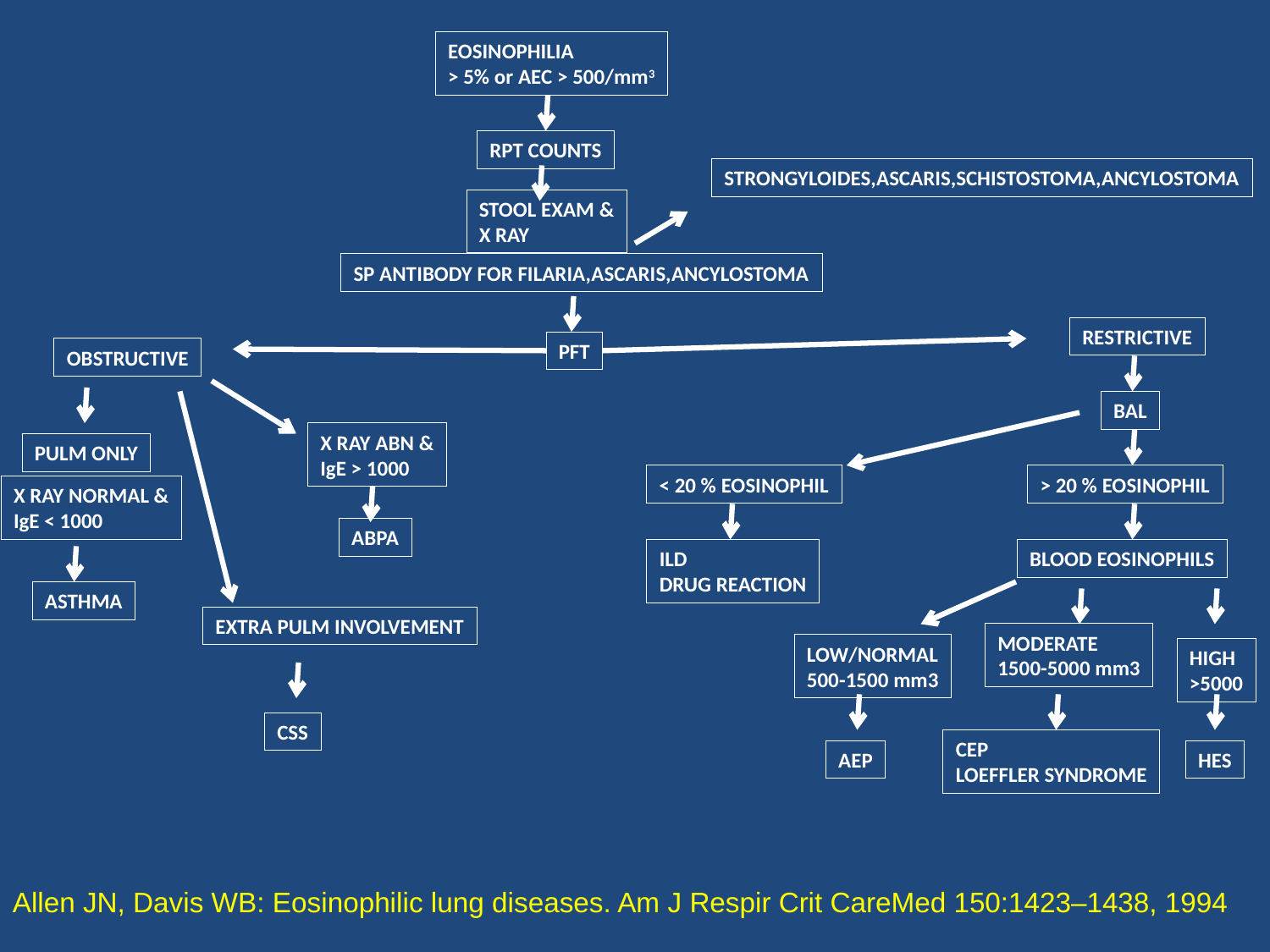

EOSINOPHILIA
> 5% or AEC > 500/mm3
RPT COUNTS
STRONGYLOIDES,ASCARIS,SCHISTOSTOMA,ANCYLOSTOMA
STOOL EXAM &
X RAY
SP ANTIBODY FOR FILARIA,ASCARIS,ANCYLOSTOMA
RESTRICTIVE
PFT
OBSTRUCTIVE
BAL
X RAY ABN &
IgE > 1000
PULM ONLY
< 20 % EOSINOPHIL
> 20 % EOSINOPHIL
X RAY NORMAL &
IgE < 1000
ABPA
ILD
DRUG REACTION
BLOOD EOSINOPHILS
ASTHMA
EXTRA PULM INVOLVEMENT
MODERATE
1500-5000 mm3
LOW/NORMAL
500-1500 mm3
HIGH
>5000
CSS
CEP
LOEFFLER SYNDROME
AEP
HES
Allen JN, Davis WB: Eosinophilic lung diseases. Am J Respir Crit CareMed 150:1423–1438, 1994